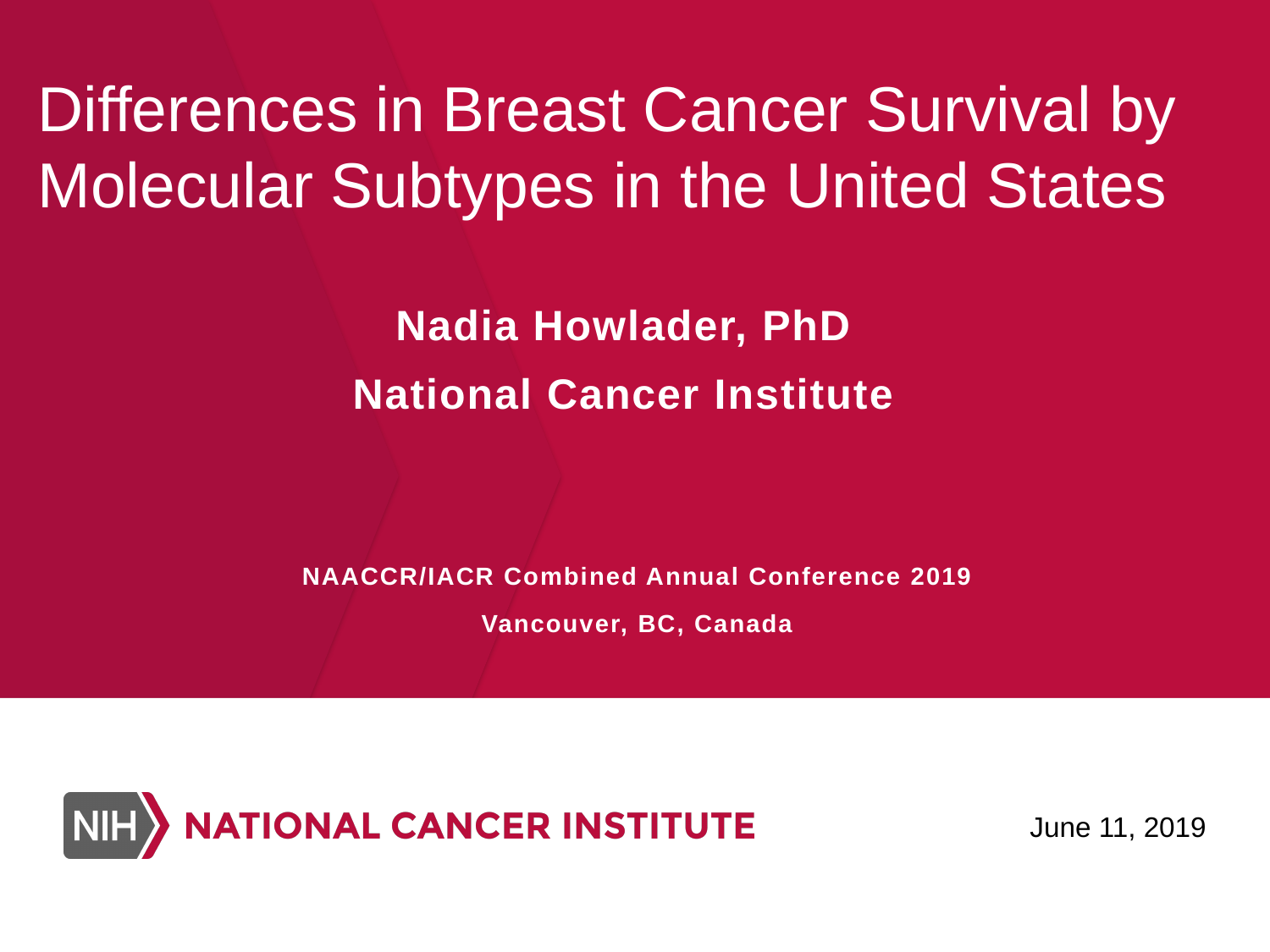

# Differences in Breast Cancer Survival by Molecular Subtypes in the United States
Nadia Howlader, PhD
National Cancer Institute
NAACCR/IACR Combined Annual Conference 2019
Vancouver, BC, Canada

June 11, 2019